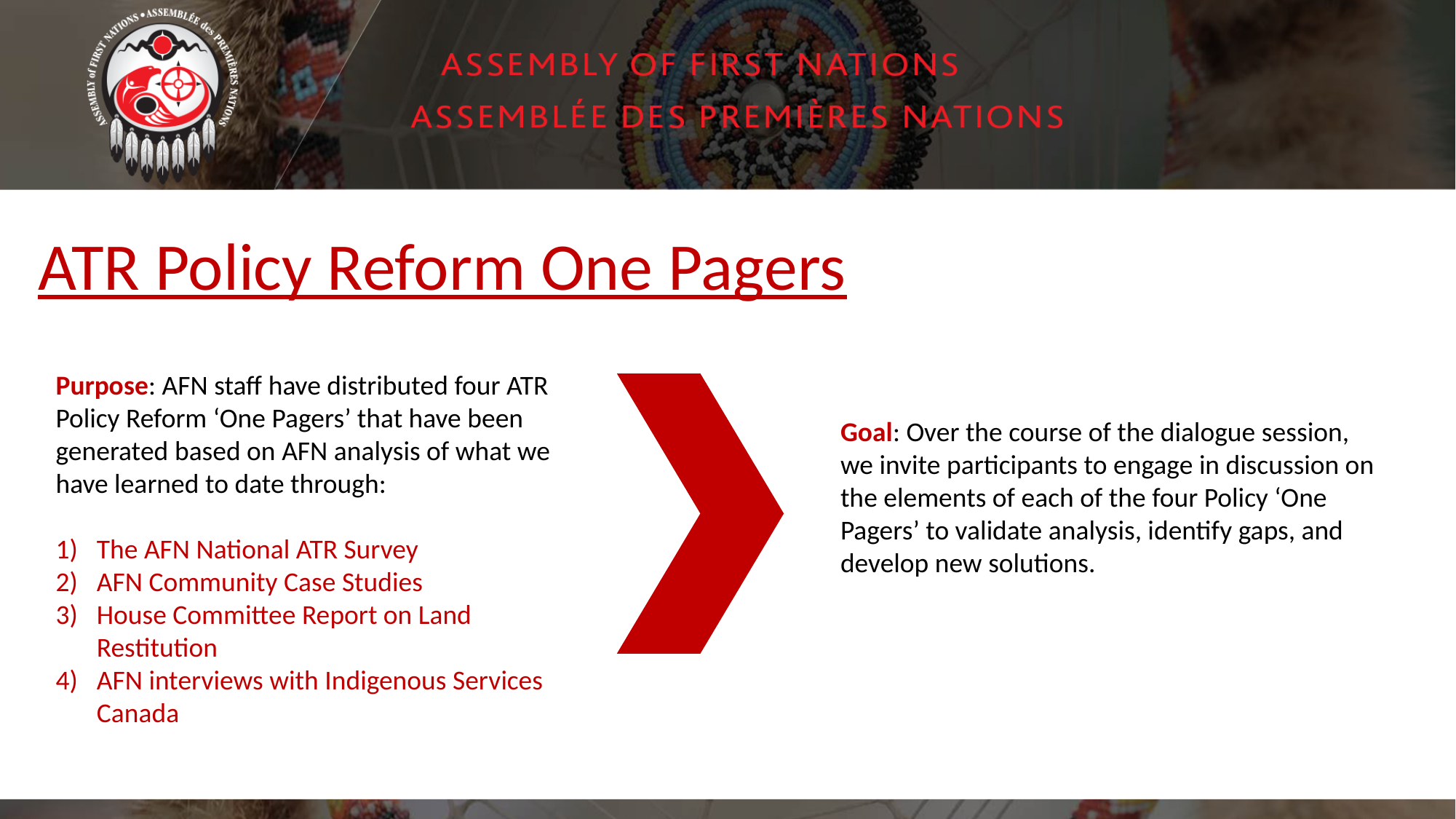

# ATR Policy Reform One Pagers
Purpose: AFN staff have distributed four ATR Policy Reform ‘One Pagers’ that have been generated based on AFN analysis of what we have learned to date through:

The AFN National ATR Survey
AFN Community Case Studies
House Committee Report on Land Restitution
AFN interviews with Indigenous Services Canada

Goal: Over the course of the dialogue session, we invite participants to engage in discussion on the elements of each of the four Policy ‘One Pagers’ to validate analysis, identify gaps, and develop new solutions.